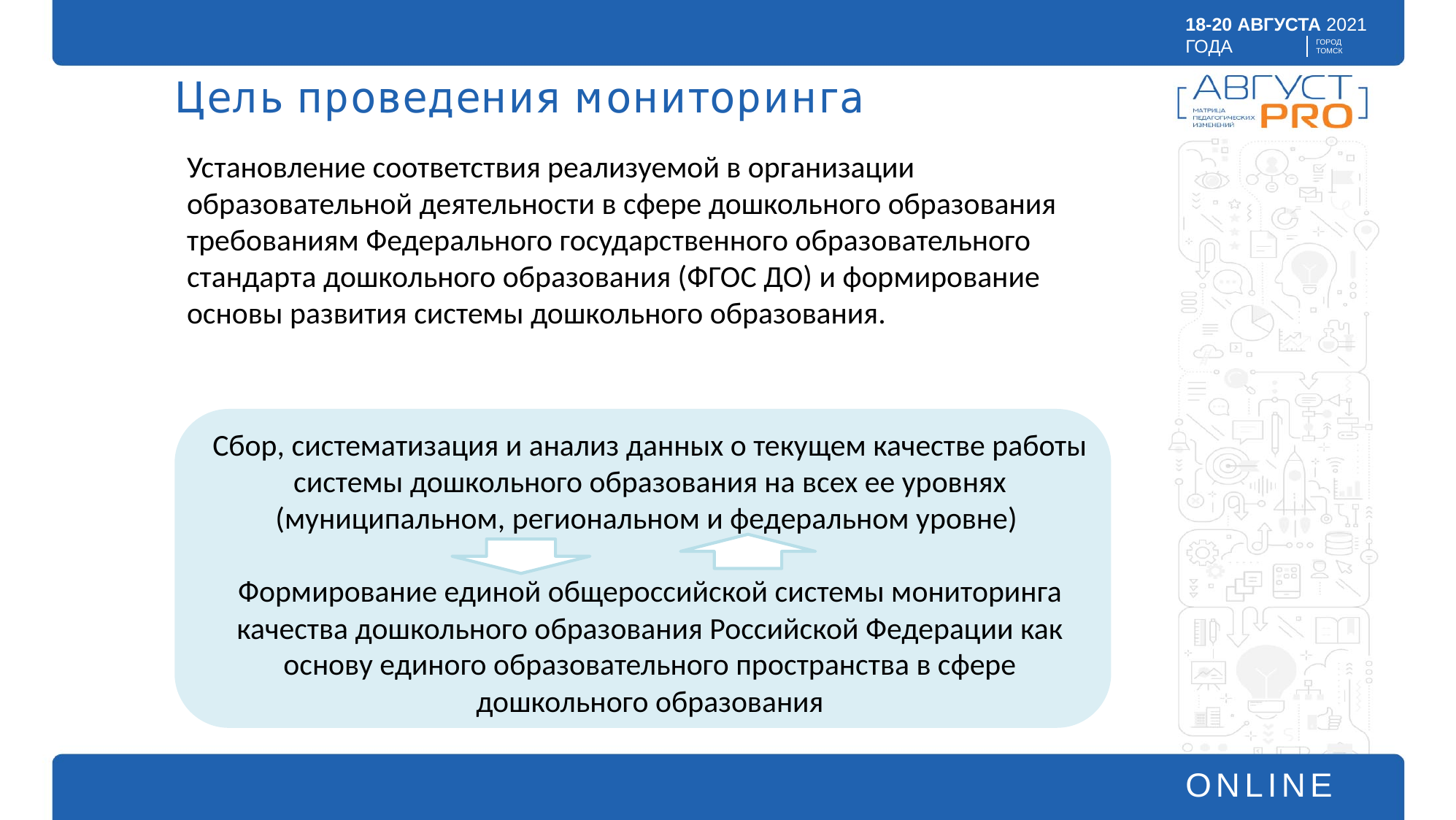

Цель проведения мониторинга
Установление соответствия реализуемой в организации образовательной деятельности в сфере дошкольного образования требованиям Федерального государственного образовательного стандарта дошкольного образования (ФГОС ДО) и формирование основы развития системы дошкольного образования.

Сбор, систематизация и анализ данных о текущем качестве работы системы дошкольного образования на всех ее уровнях (муниципальном, региональном и федеральном уровне)

Формирование единой общероссийской системы мониторинга качества дошкольного образования Российской Федерации как основу единого образовательного пространства в сфере дошкольного образования